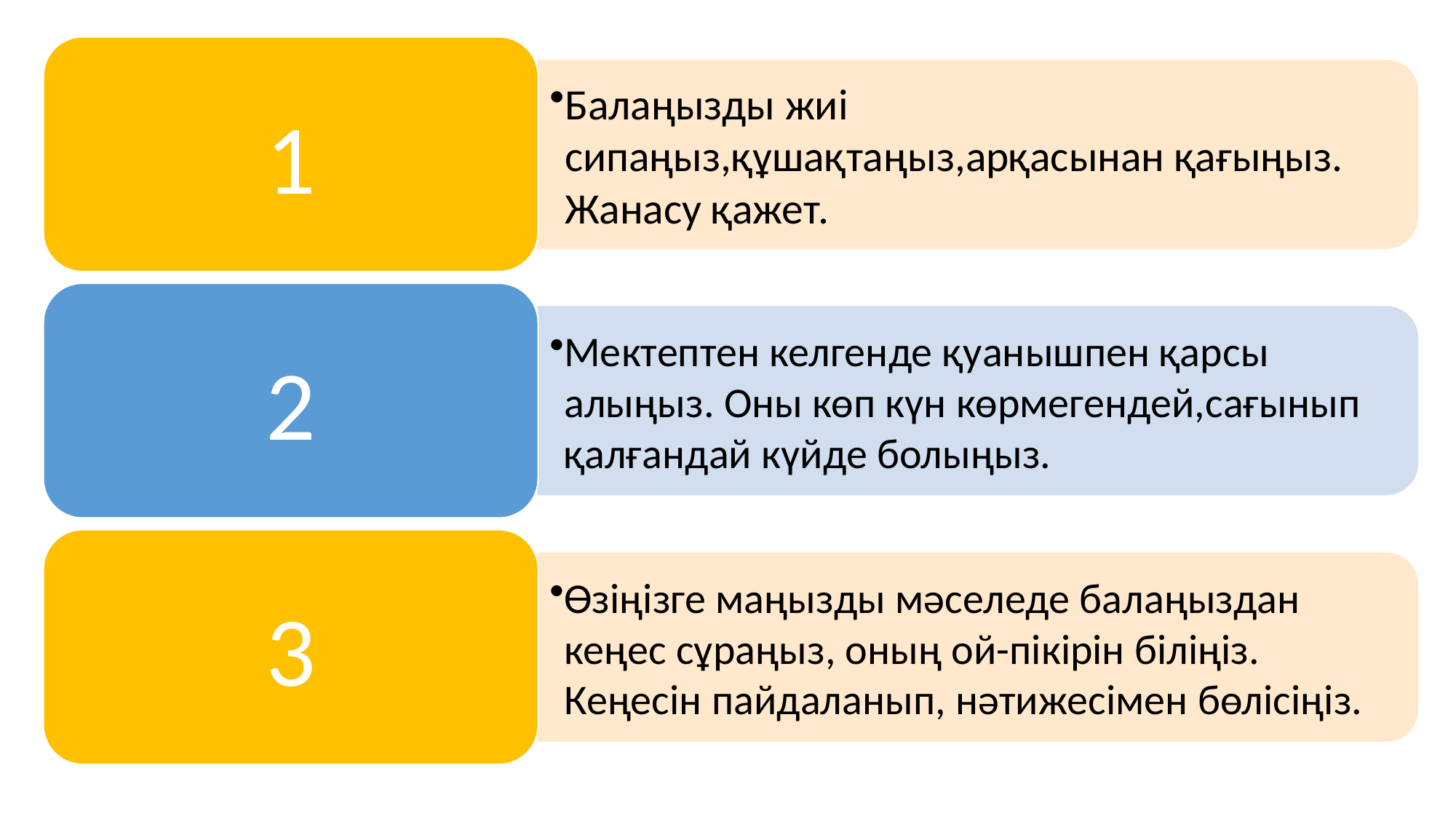

1
Балаңызды жиі сипаңыз,құшақтаңыз,арқасынан қағыңыз. Жанасу қажет.
2
Мектептен келгенде қуанышпен қарсы алыңыз. Оны көп күн көрмегендей,сағынып қалғандай күйде болыңыз.
3
Өзіңізге маңызды мәселеде балаңыздан кеңес сұраңыз, оның ой-пікірін біліңіз. Кеңесін пайдаланып, нәтижесімен бөлісіңіз.